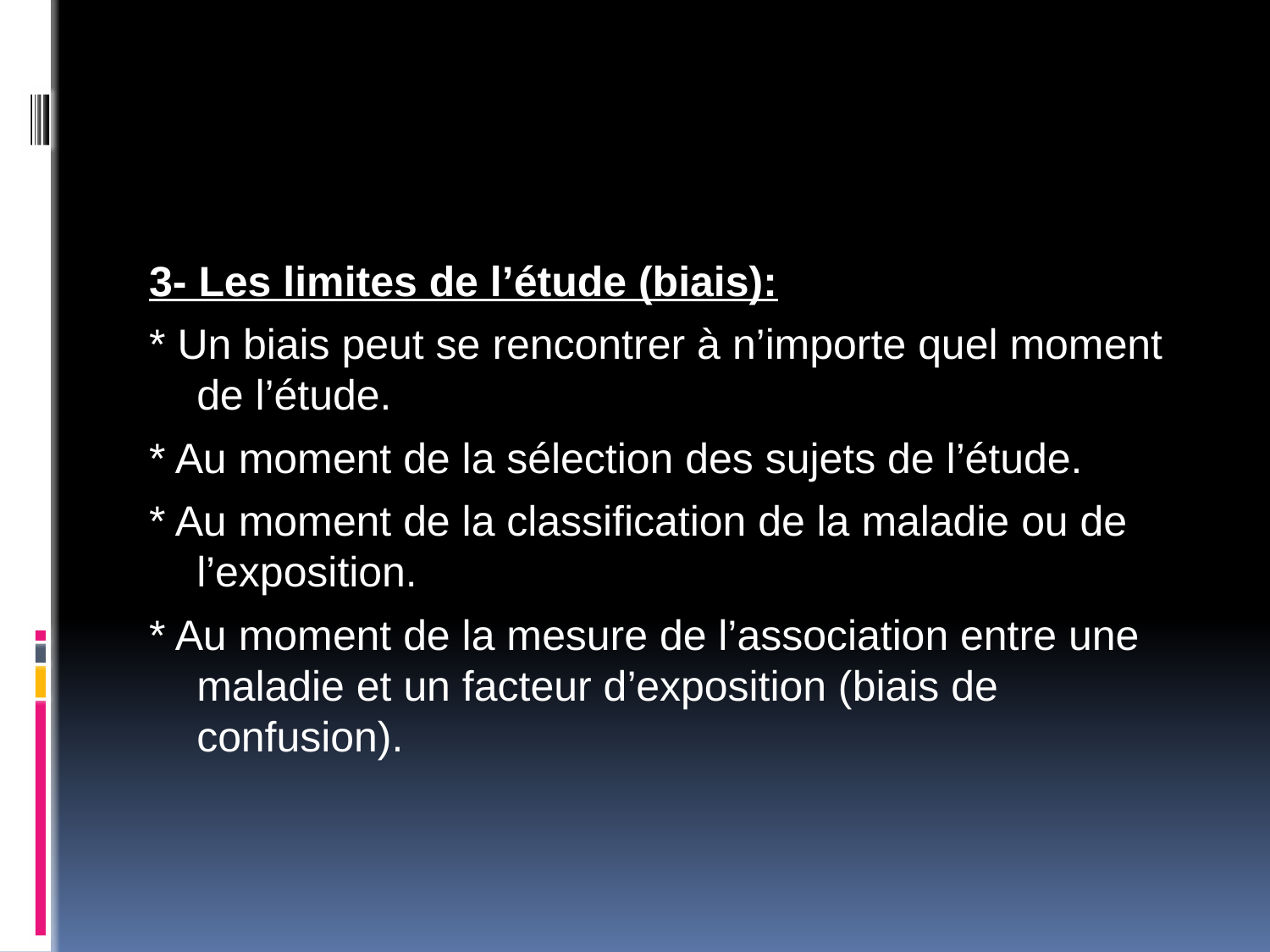

#
3- Les limites de l’étude (biais):
* Un biais peut se rencontrer à n’importe quel moment de l’étude.
* Au moment de la sélection des sujets de l’étude.
* Au moment de la classification de la maladie ou de l’exposition.
* Au moment de la mesure de l’association entre une maladie et un facteur d’exposition (biais de confusion).